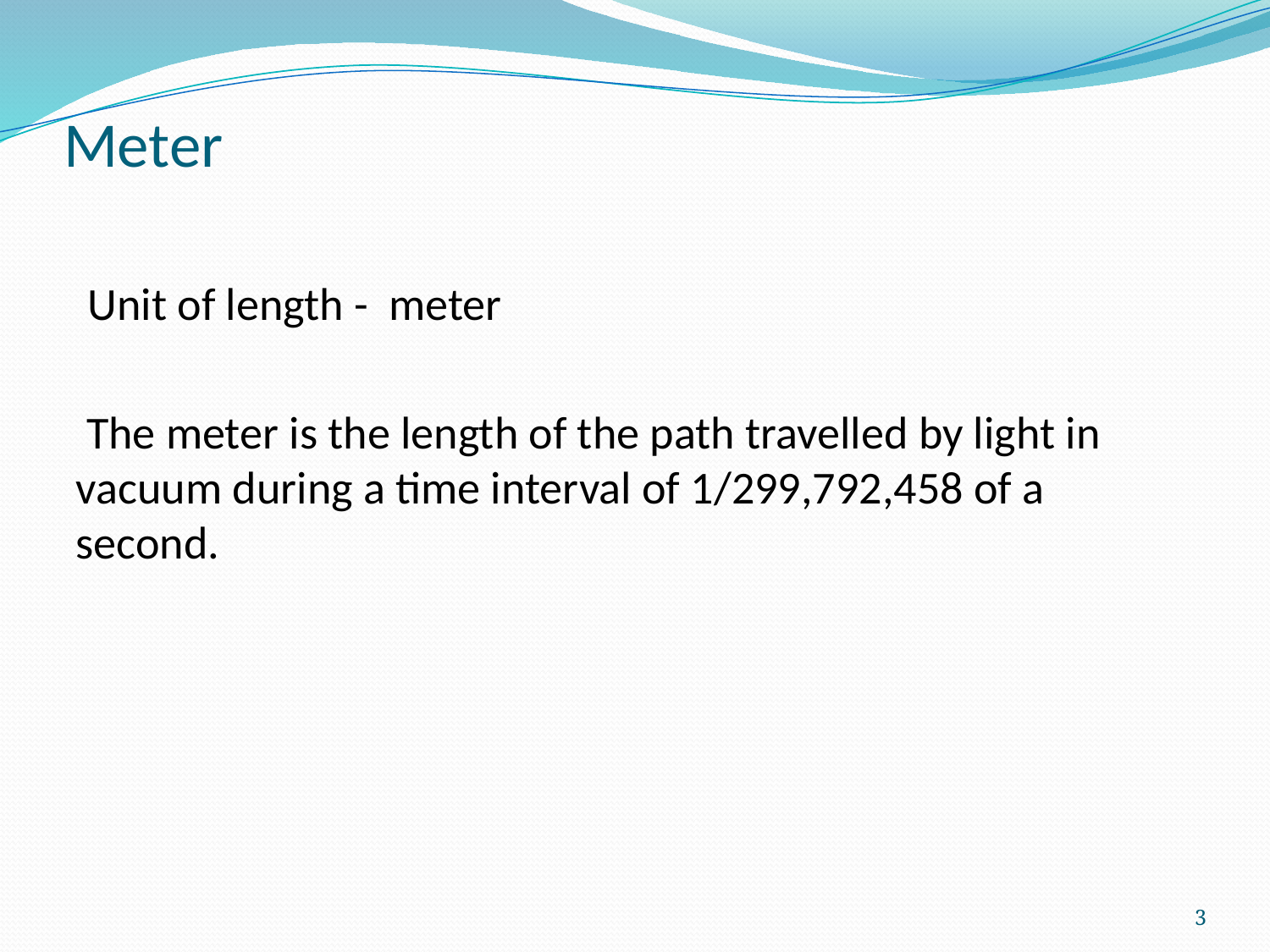

# Meter
 Unit of length -  meter

 The meter is the length of the path travelled by light in vacuum during a time interval of 1/299,792,458 of a second.
3